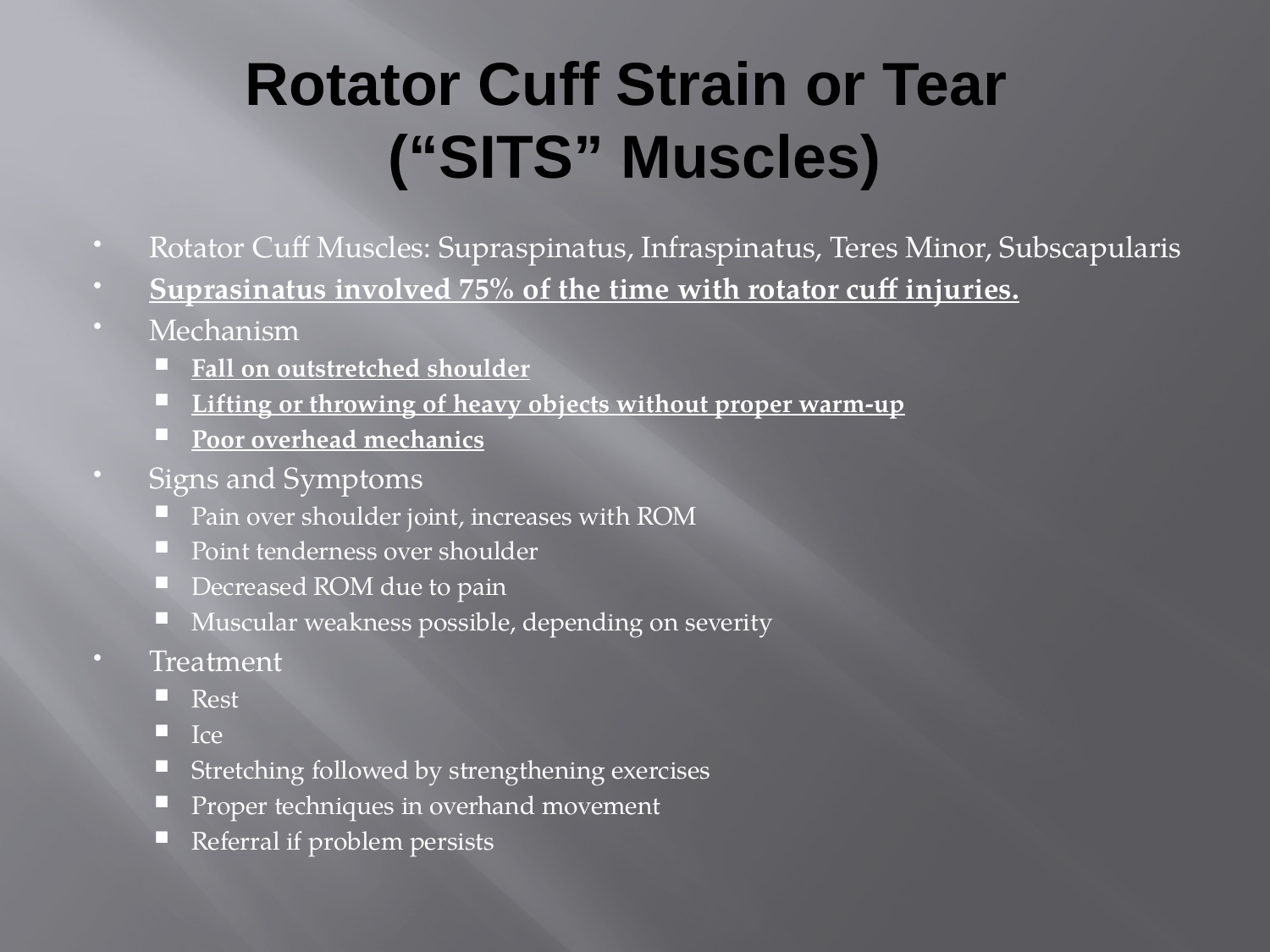

# Rotator Cuff Strain or Tear (“SITS” Muscles)
Rotator Cuff Muscles: Supraspinatus, Infraspinatus, Teres Minor, Subscapularis
Suprasinatus involved 75% of the time with rotator cuff injuries.
Mechanism
Fall on outstretched shoulder
Lifting or throwing of heavy objects without proper warm-up
Poor overhead mechanics
Signs and Symptoms
Pain over shoulder joint, increases with ROM
Point tenderness over shoulder
Decreased ROM due to pain
Muscular weakness possible, depending on severity
Treatment
Rest
Ice
Stretching followed by strengthening exercises
Proper techniques in overhand movement
Referral if problem persists